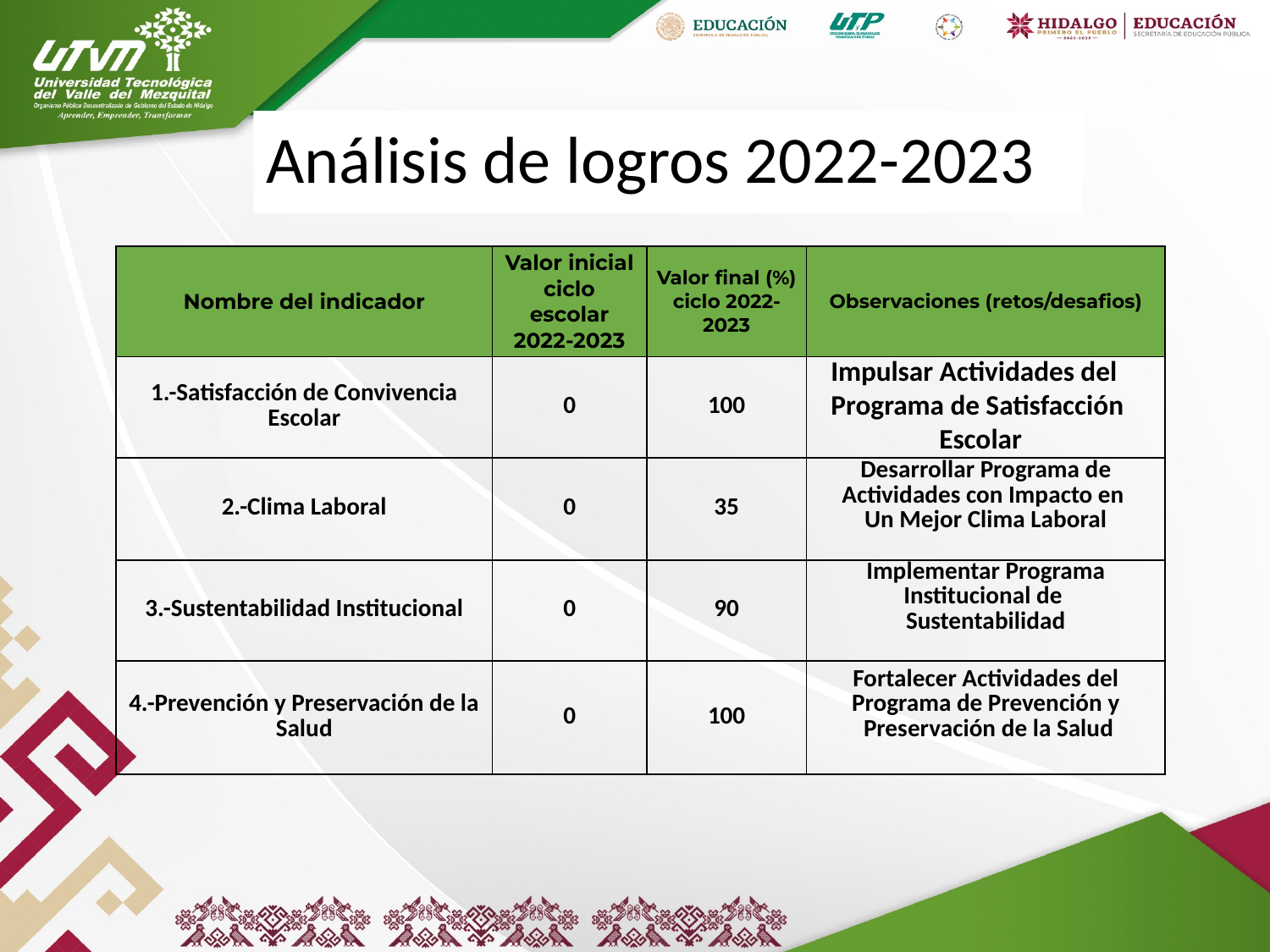

Análisis de logros 2022-2023
| Nombre del indicador | Valor inicial ciclo escolar 2022-2023 | Valor final (%) ciclo 2022-2023 | Observaciones (retos/desafios) |
| --- | --- | --- | --- |
| 1.-Satisfacción de Convivencia Escolar | 0 | 100 |  |
| 2.-Clima Laboral | 0 | 35 | Desarrollar Programa de Actividades con Impacto en Un Mejor Clima Laboral |
| 3.-Sustentabilidad Institucional | 0 | 90 | Implementar Programa Institucional de Sustentabilidad |
| 4.-Prevención y Preservación de la Salud | 0 | 100 | Fortalecer Actividades del Programa de Prevención y Preservación de la Salud |
Impulsar Actividades del
Programa de Satisfacción
 Escolar